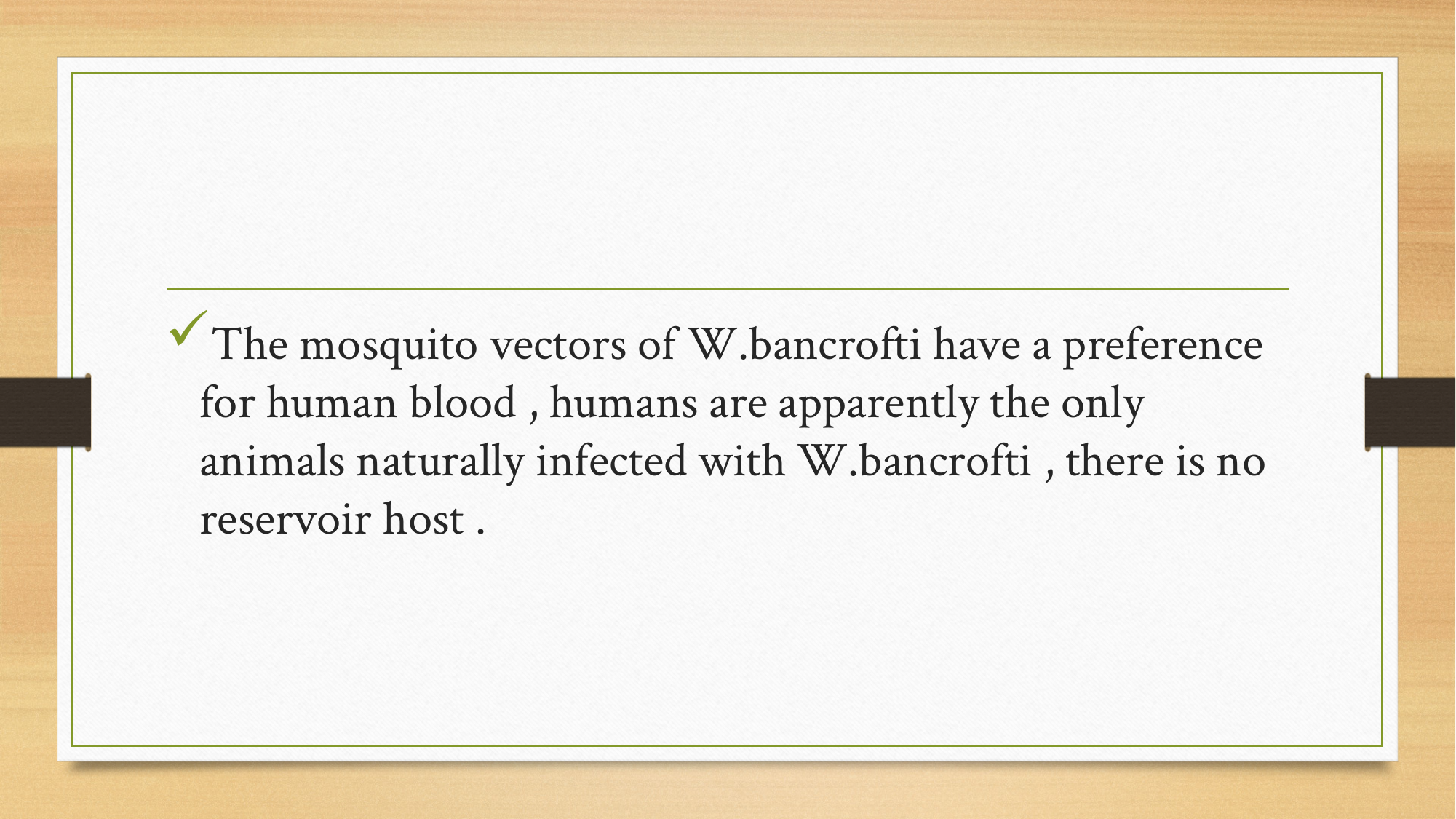

#
The mosquito vectors of W.bancrofti have a preference for human blood , humans are apparently the only animals naturally infected with W.bancrofti , there is no reservoir host .